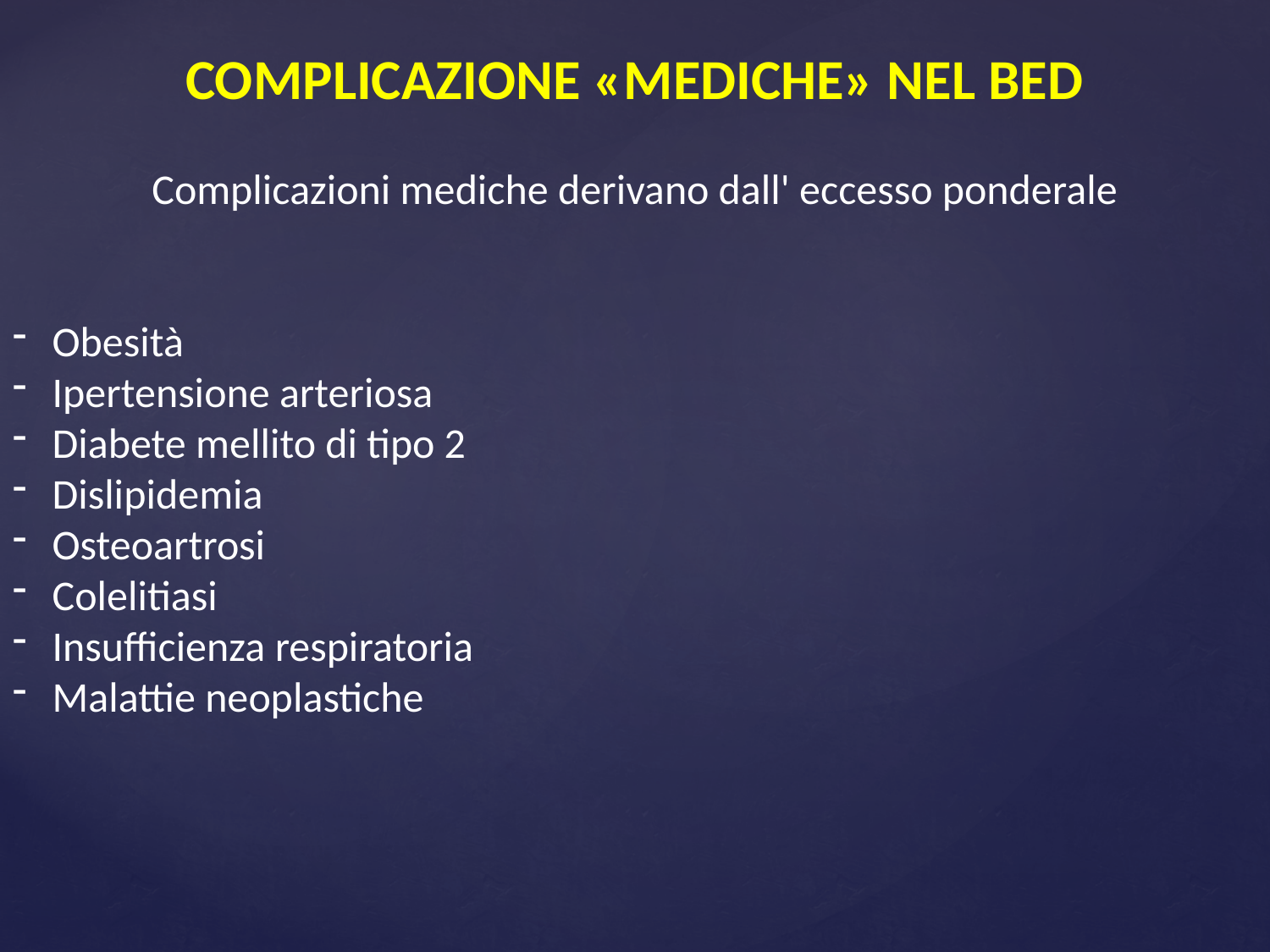

COMPLICAZIONE «MEDICHE» NEL BED

Complicazioni mediche derivano dall' eccesso ponderale

Obesità
Ipertensione arteriosa
Diabete mellito di tipo 2
Dislipidemia
Osteoartrosi
Colelitiasi
Insufficienza respiratoria
Malattie neoplastiche